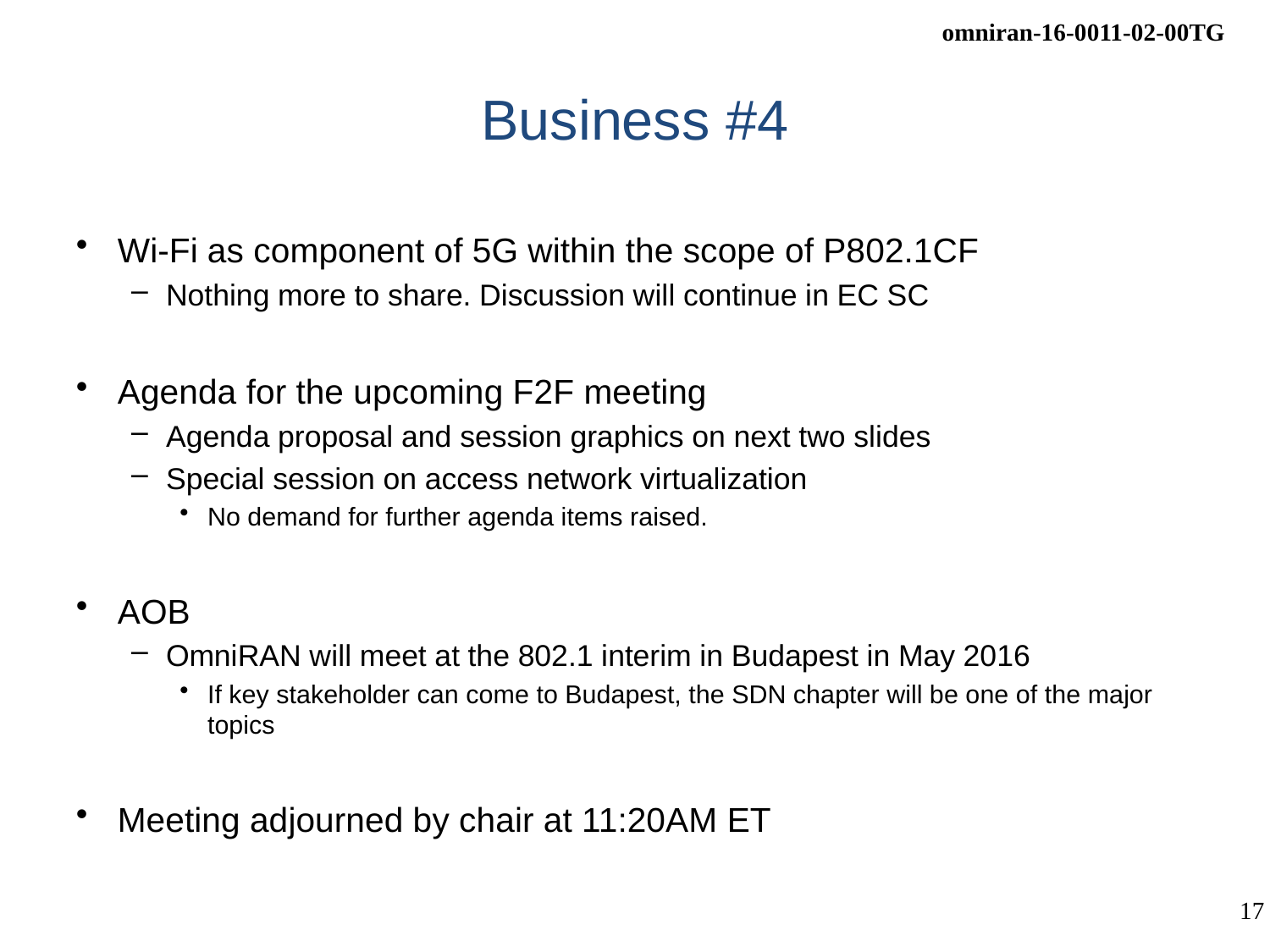

# Business #4
Wi-Fi as component of 5G within the scope of P802.1CF
Nothing more to share. Discussion will continue in EC SC

Agenda for the upcoming F2F meeting
Agenda proposal and session graphics on next two slides
Special session on access network virtualization
No demand for further agenda items raised.

AOB
OmniRAN will meet at the 802.1 interim in Budapest in May 2016
If key stakeholder can come to Budapest, the SDN chapter will be one of the major topics

Meeting adjourned by chair at 11:20AM ET